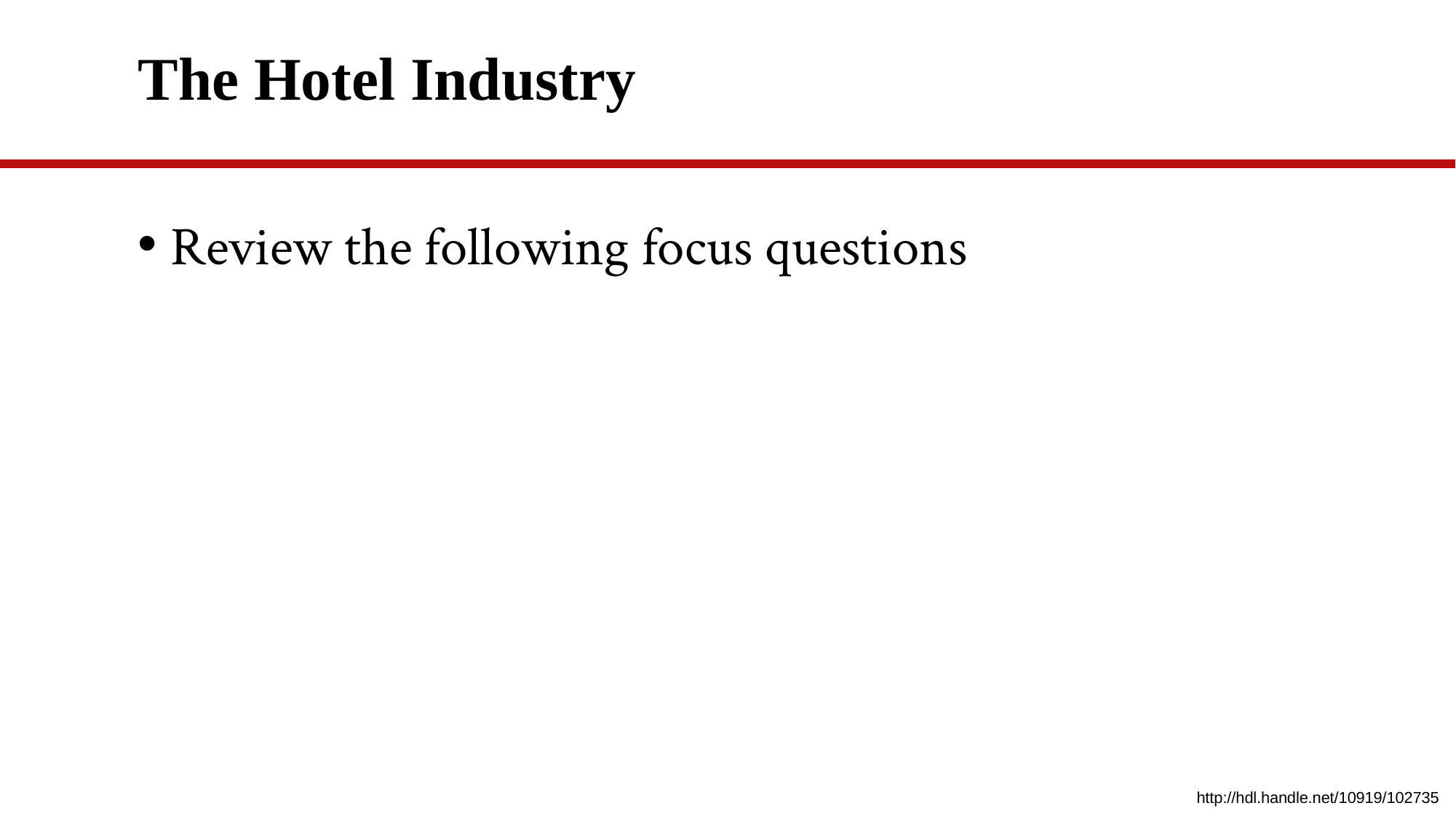

# The Hotel Industry
Review the following focus questions

http://hdl.handle.net/10919/102735